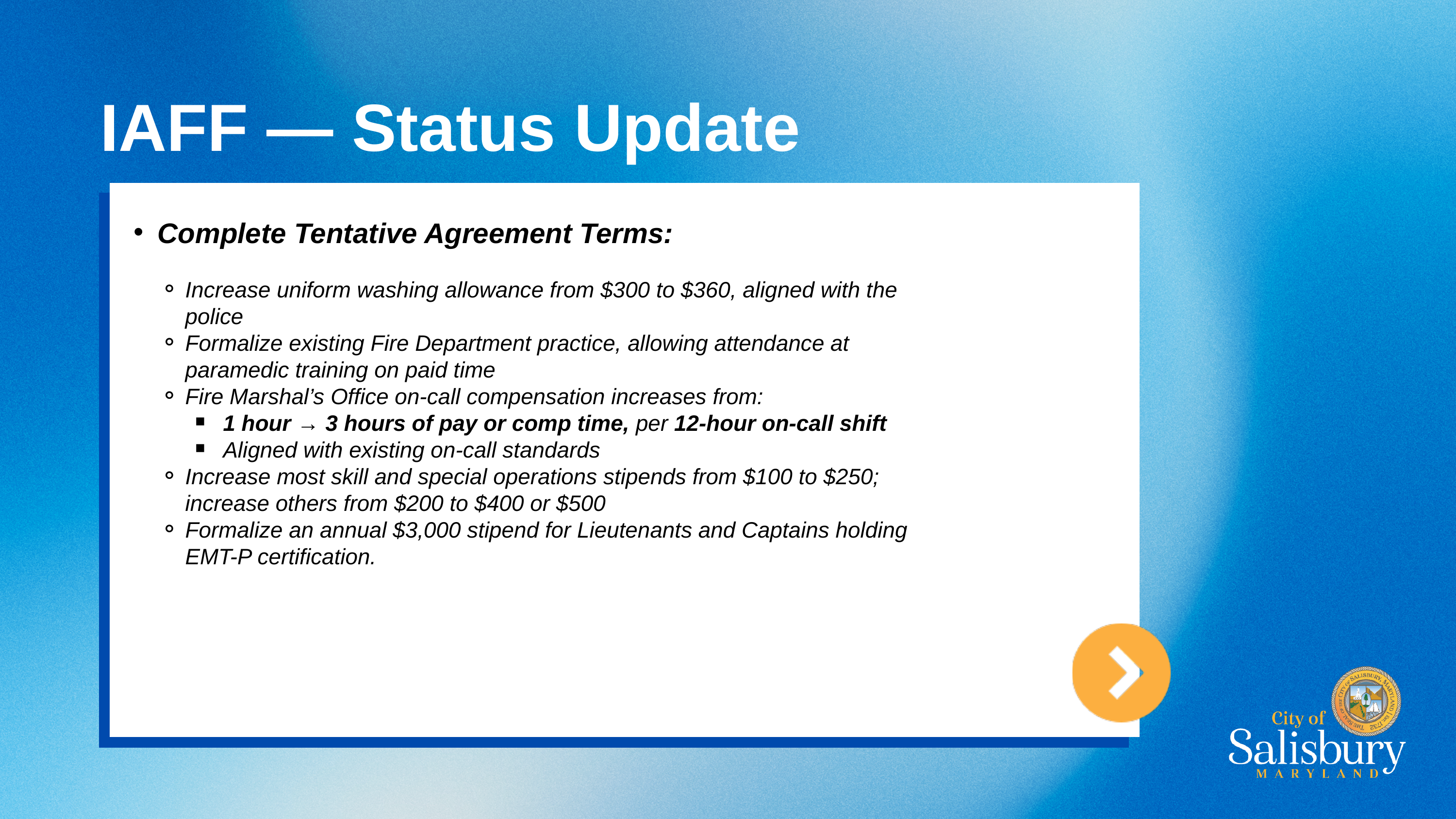

IAFF — Status Update

Complete Tentative Agreement Terms:

Increase uniform washing allowance from $300 to $360, aligned with the police
Formalize existing Fire Department practice, allowing attendance at paramedic training on paid time
Fire Marshal’s Office on-call compensation increases from:
1 hour → 3 hours of pay or comp time, per 12-hour on-call shift
Aligned with existing on-call standards
Increase most skill and special operations stipends from $100 to $250; increase others from $200 to $400 or $500
Formalize an annual $3,000 stipend for Lieutenants and Captains holding EMT-P certification.